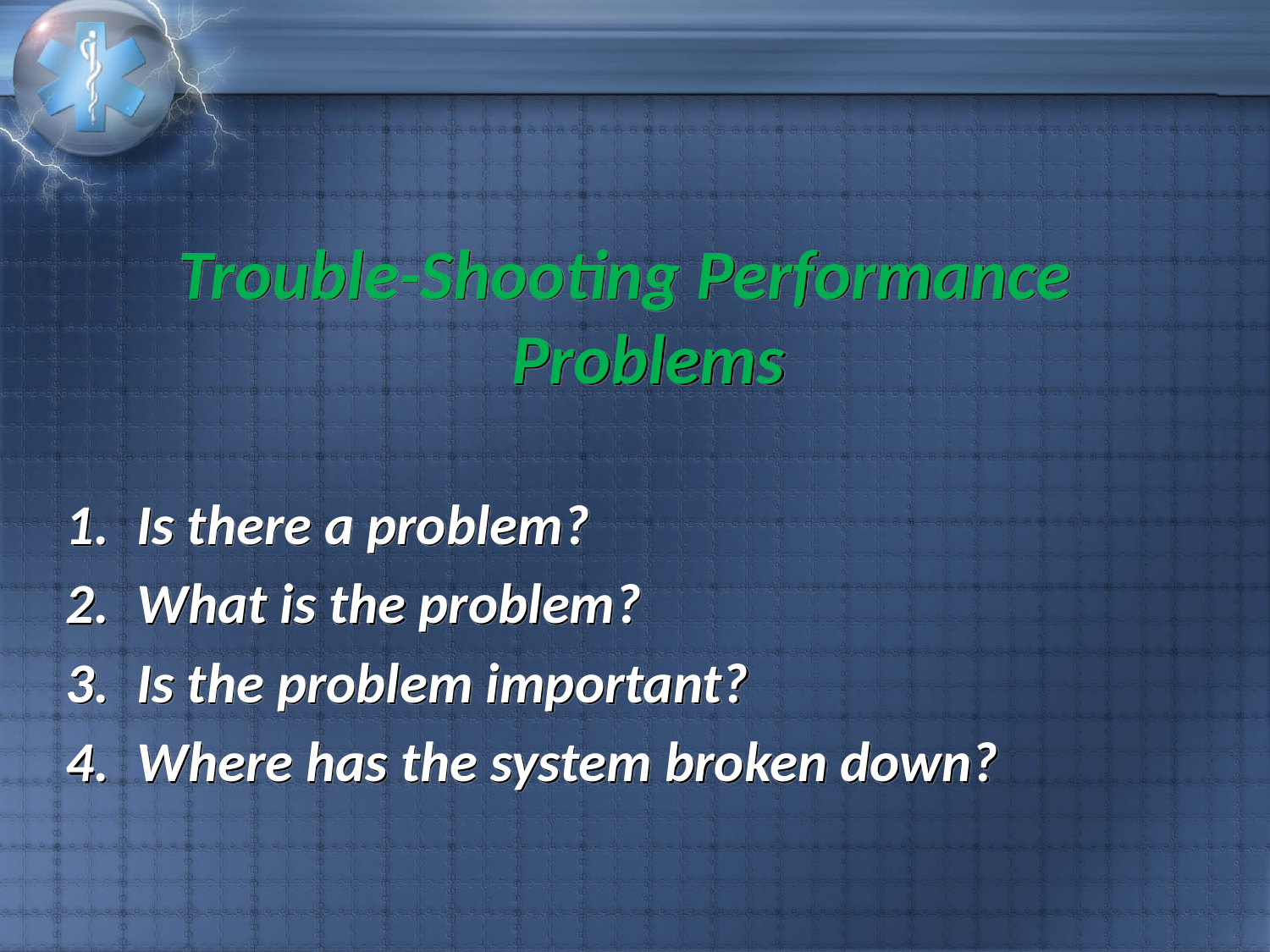

Trouble-Shooting Performance Problems

Is there a problem?
What is the problem?
Is the problem important?
Where has the system broken down?